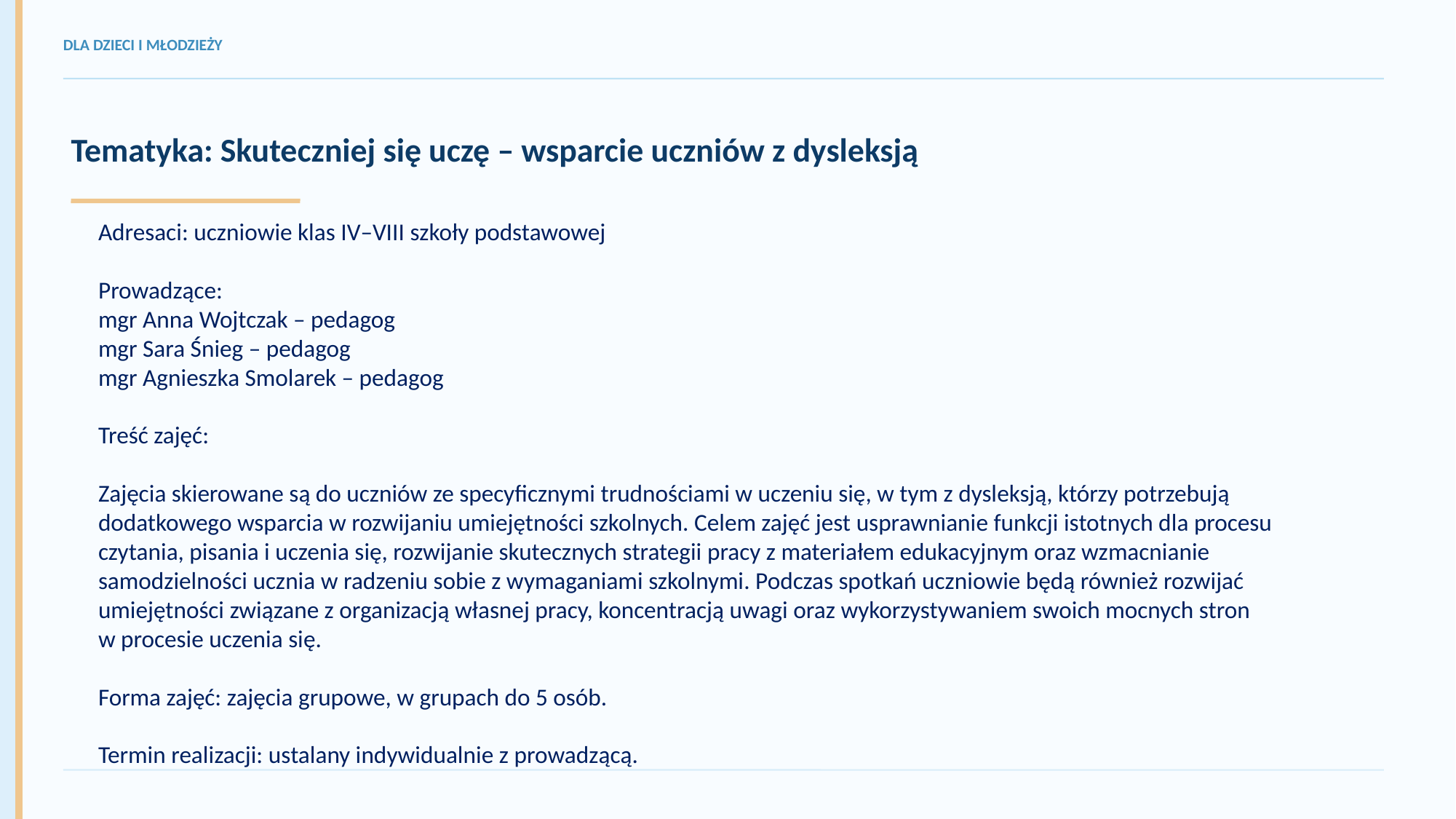

DLA DZIECI I MŁODZIEŻY

Tematyka: Skuteczniej się uczę – wsparcie uczniów z dysleksją

Adresaci: uczniowie klas IV–VIII szkoły podstawowej

Prowadzące:
mgr Anna Wojtczak – pedagog
mgr Sara Śnieg – pedagog
mgr Agnieszka Smolarek – pedagog

Treść zajęć:

Zajęcia skierowane są do uczniów ze specyficznymi trudnościami w uczeniu się, w tym z dysleksją, którzy potrzebują dodatkowego wsparcia w rozwijaniu umiejętności szkolnych. Celem zajęć jest usprawnianie funkcji istotnych dla procesu czytania, pisania i uczenia się, rozwijanie skutecznych strategii pracy z materiałem edukacyjnym oraz wzmacnianie samodzielności ucznia w radzeniu sobie z wymaganiami szkolnymi. Podczas spotkań uczniowie będą również rozwijać umiejętności związane z organizacją własnej pracy, koncentracją uwagi oraz wykorzystywaniem swoich mocnych stron
w procesie uczenia się.

Forma zajęć: zajęcia grupowe, w grupach do 5 osób.

Termin realizacji: ustalany indywidualnie z prowadzącą.